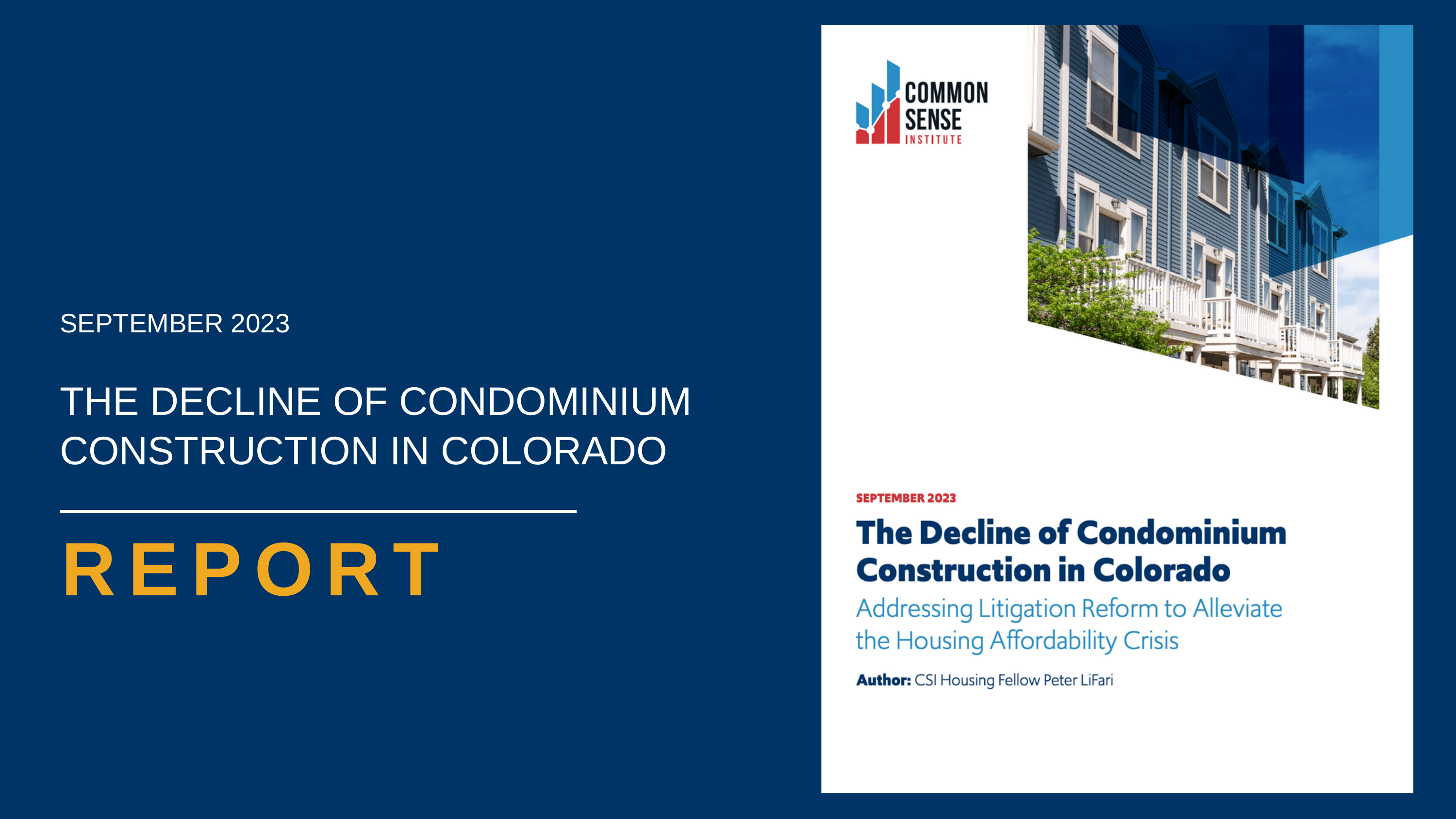

SEPTEMBER 2023
THE DECLINE OF CONDOMINIUM CONSTRUCTION IN COLORADO

REPORT